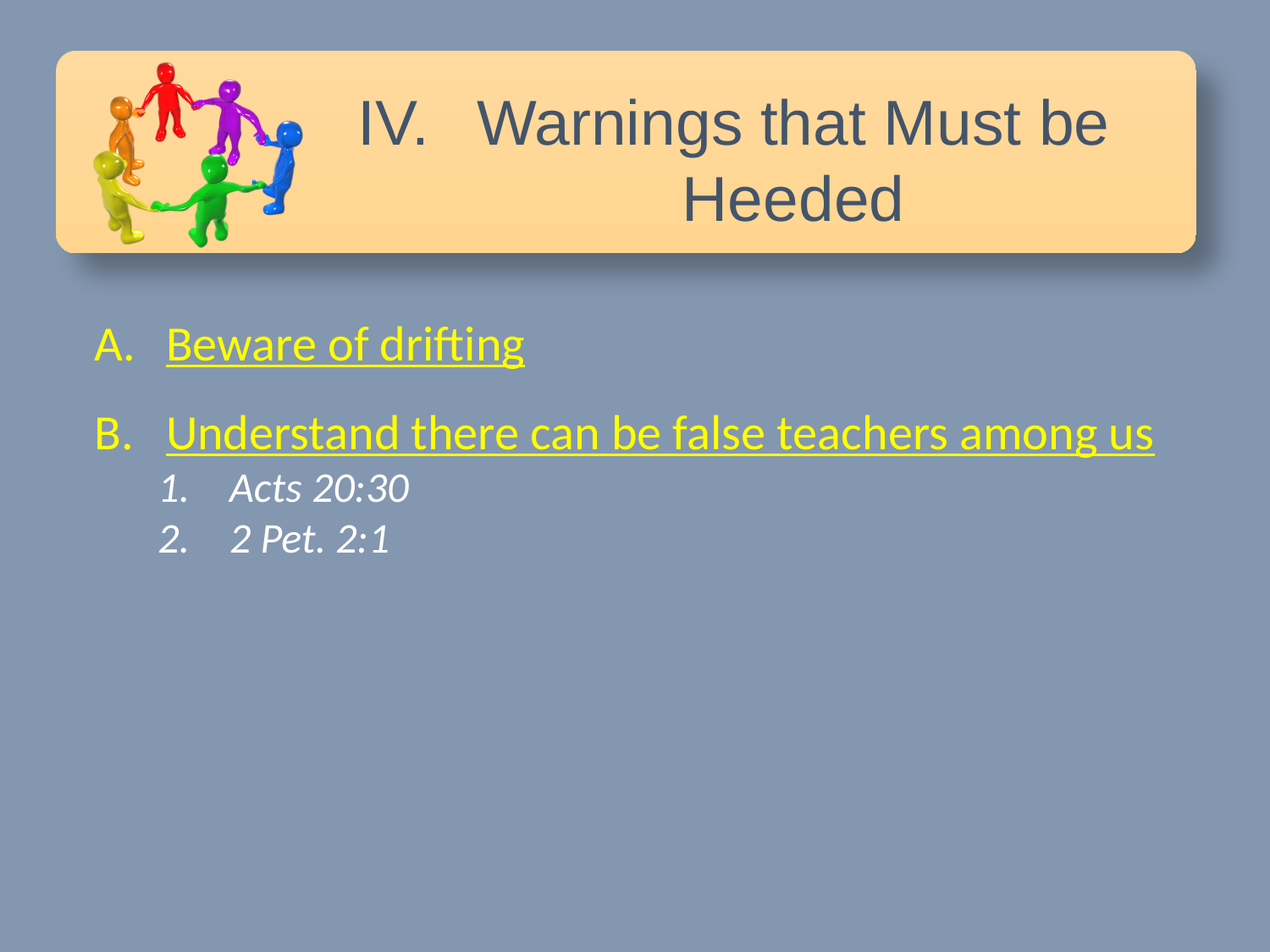

Warnings that Must be Heeded
Beware of drifting

Understand there can be false teachers among us
Acts 20:30
2 Pet. 2:1